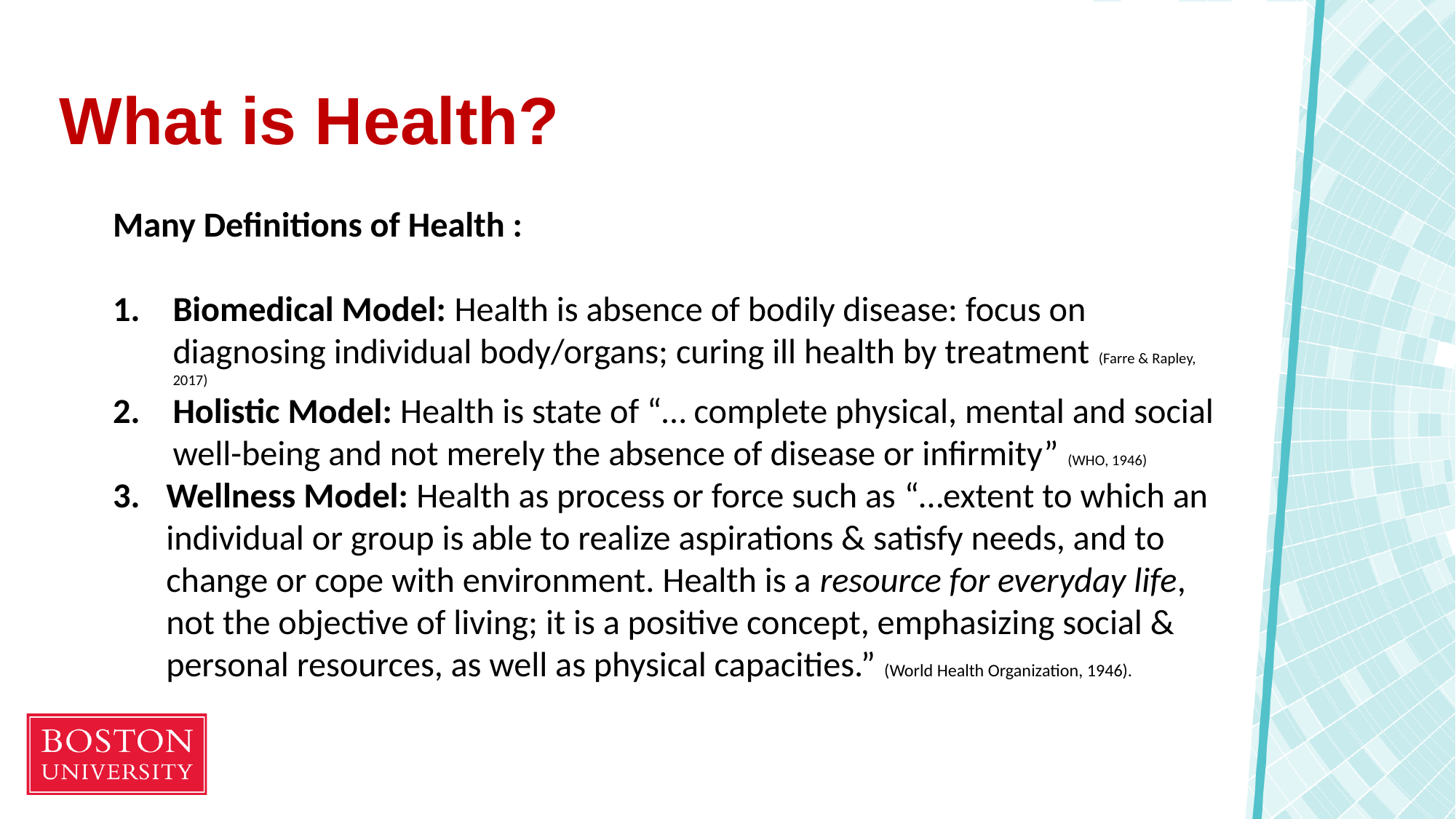

# What is Health?
Many Definitions of Health :

Biomedical Model: Health is absence of bodily disease: focus on diagnosing individual body/organs; curing ill health by treatment (Farre & Rapley, 2017)
Holistic Model: Health is state of “… complete physical, mental and social well-being and not merely the absence of disease or infirmity” (WHO, 1946)
Wellness Model: Health as process or force such as “…extent to which an individual or group is able to realize aspirations & satisfy needs, and to change or cope with environment. Health is a resource for everyday life, not the objective of living; it is a positive concept, emphasizing social & personal resources, as well as physical capacities.” (World Health Organization, 1946).